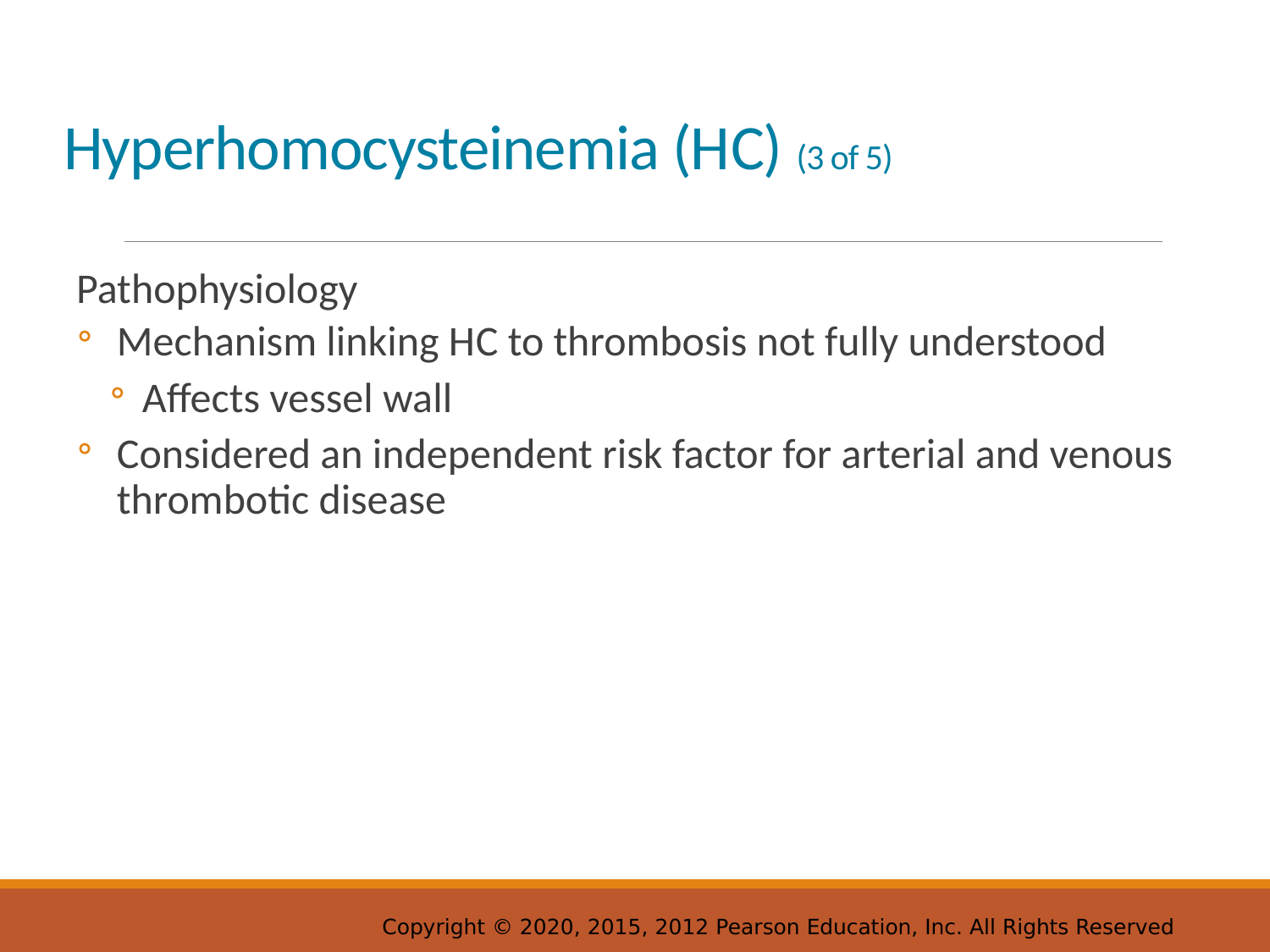

# Hyperhomocysteinemia (H C) (3 of 5)
Pathophysiology
Mechanism linking H C to thrombosis not fully understood
Affects vessel wall
Considered an independent risk factor for arterial and venous thrombotic disease